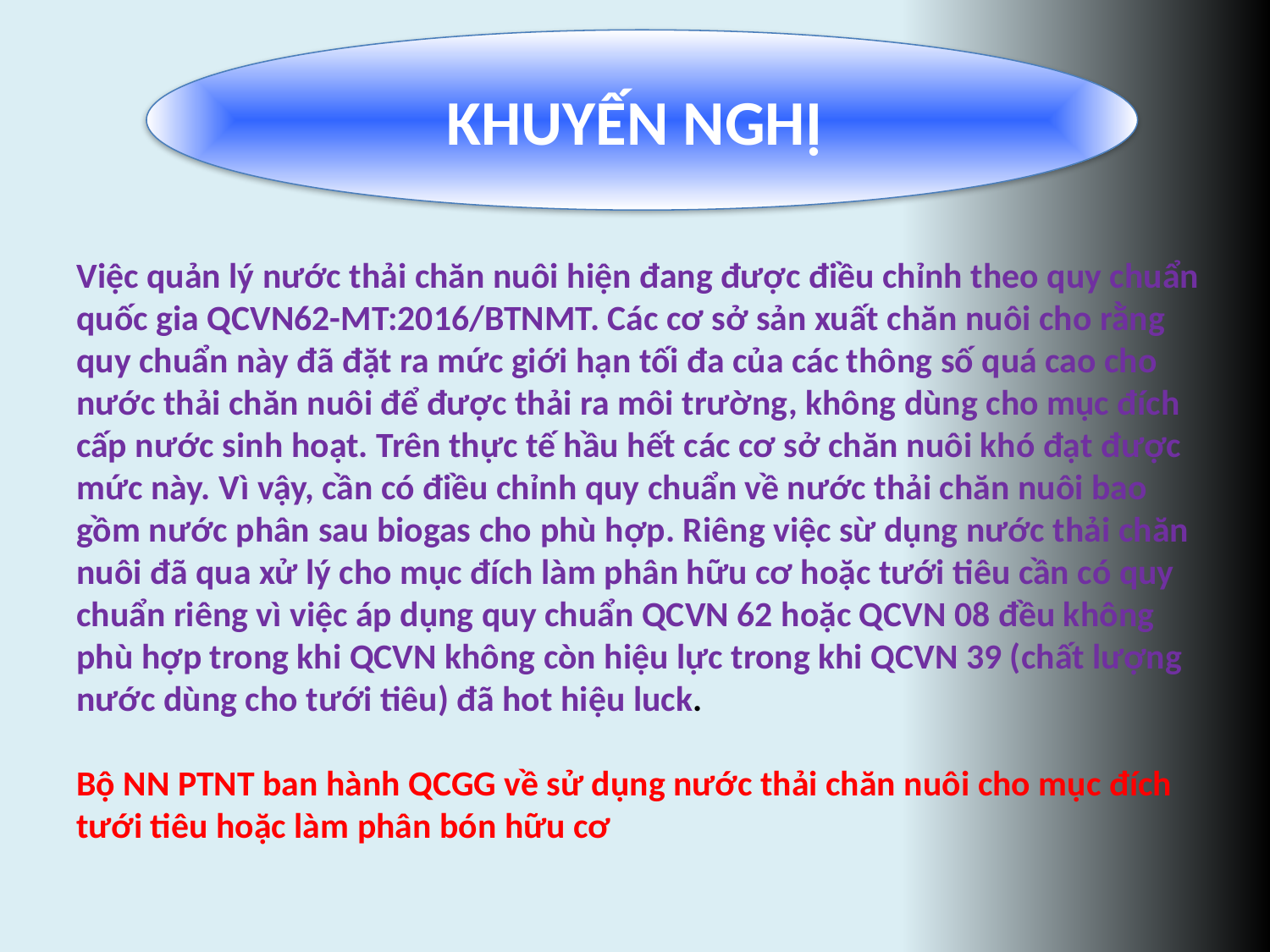

KHUYẾN NGHỊ
Việc quản lý nước thải chăn nuôi hiện đang được điều chỉnh theo quy chuẩn quốc gia QCVN62-MT:2016/BTNMT. Các cơ sở sản xuất chăn nuôi cho rằng quy chuẩn này đã đặt ra mức giới hạn tối đa của các thông số quá cao cho nước thải chăn nuôi để được thải ra môi trường, không dùng cho mục đích cấp nước sinh hoạt. Trên thực tế hầu hết các cơ sở chăn nuôi khó đạt được mức này. Vì vậy, cần có điều chỉnh quy chuẩn về nước thải chăn nuôi bao gồm nước phân sau biogas cho phù hợp. Riêng việc sừ dụng nước thải chăn nuôi đã qua xử lý cho mục đích làm phân hữu cơ hoặc tưới tiêu cần có quy chuẩn riêng vì việc áp dụng quy chuẩn QCVN 62 hoặc QCVN 08 đều không phù hợp trong khi QCVN không còn hiệu lực trong khi QCVN 39 (chất lượng nước dùng cho tưới tiêu) đã hot hiệu luck.

Bộ NN PTNT ban hành QCGG về sử dụng nước thải chăn nuôi cho mục đích tưới tiêu hoặc làm phân bón hữu cơ